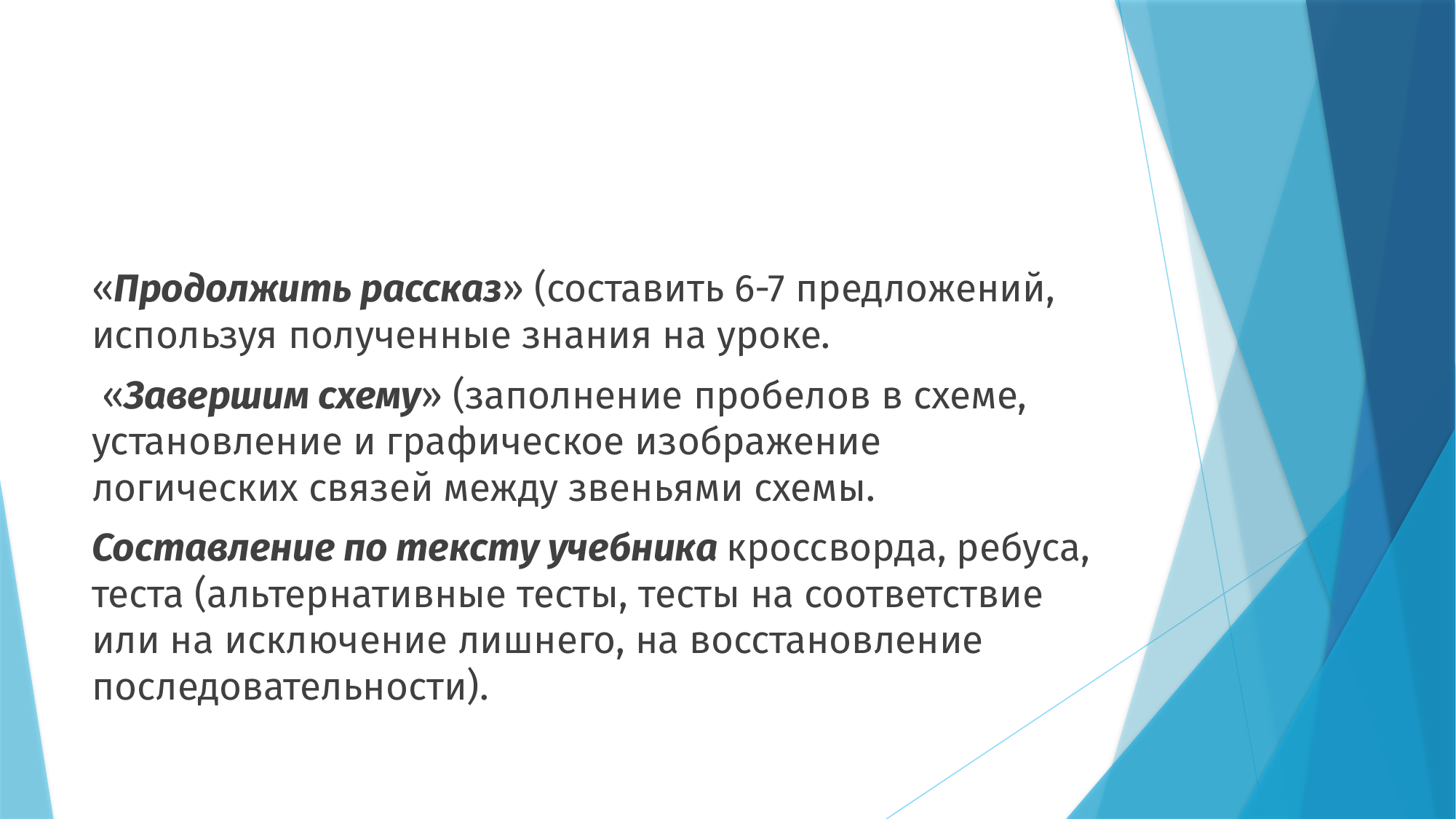

#
«Продолжить рассказ» (составить 6-7 предложений, используя полученные знания на уроке.
 «Завершим схему» (заполнение пробелов в схеме, установление и графическое изображение логических связей между звеньями схемы.
Составление по тексту учебника кроссворда, ребуса, теста (альтернативные тесты, тесты на соответствие или на исключение лишнего, на восстановление последовательности).